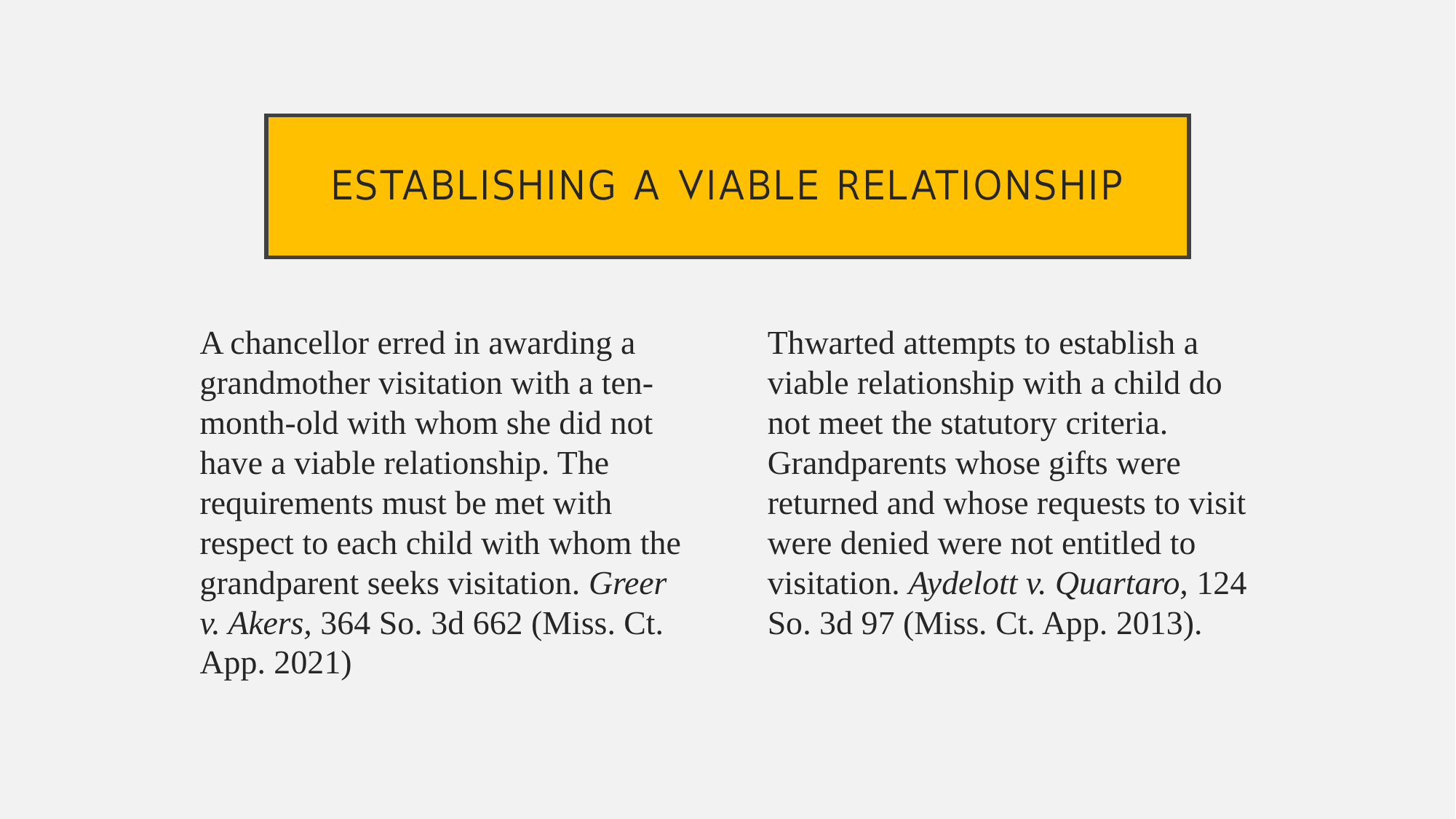

# Establishing a viable relationship
A chancellor erred in awarding a grandmother visitation with a ten-month-old with whom she did not have a viable relationship. The requirements must be met with respect to each child with whom the grandparent seeks visitation. Greer v. Akers, 364 So. 3d 662 (Miss. Ct. App. 2021)
Thwarted attempts to establish a viable relationship with a child do not meet the statutory criteria. Grandparents whose gifts were returned and whose requests to visit were denied were not entitled to visitation. Aydelott v. Quartaro, 124 So. 3d 97 (Miss. Ct. App. 2013).